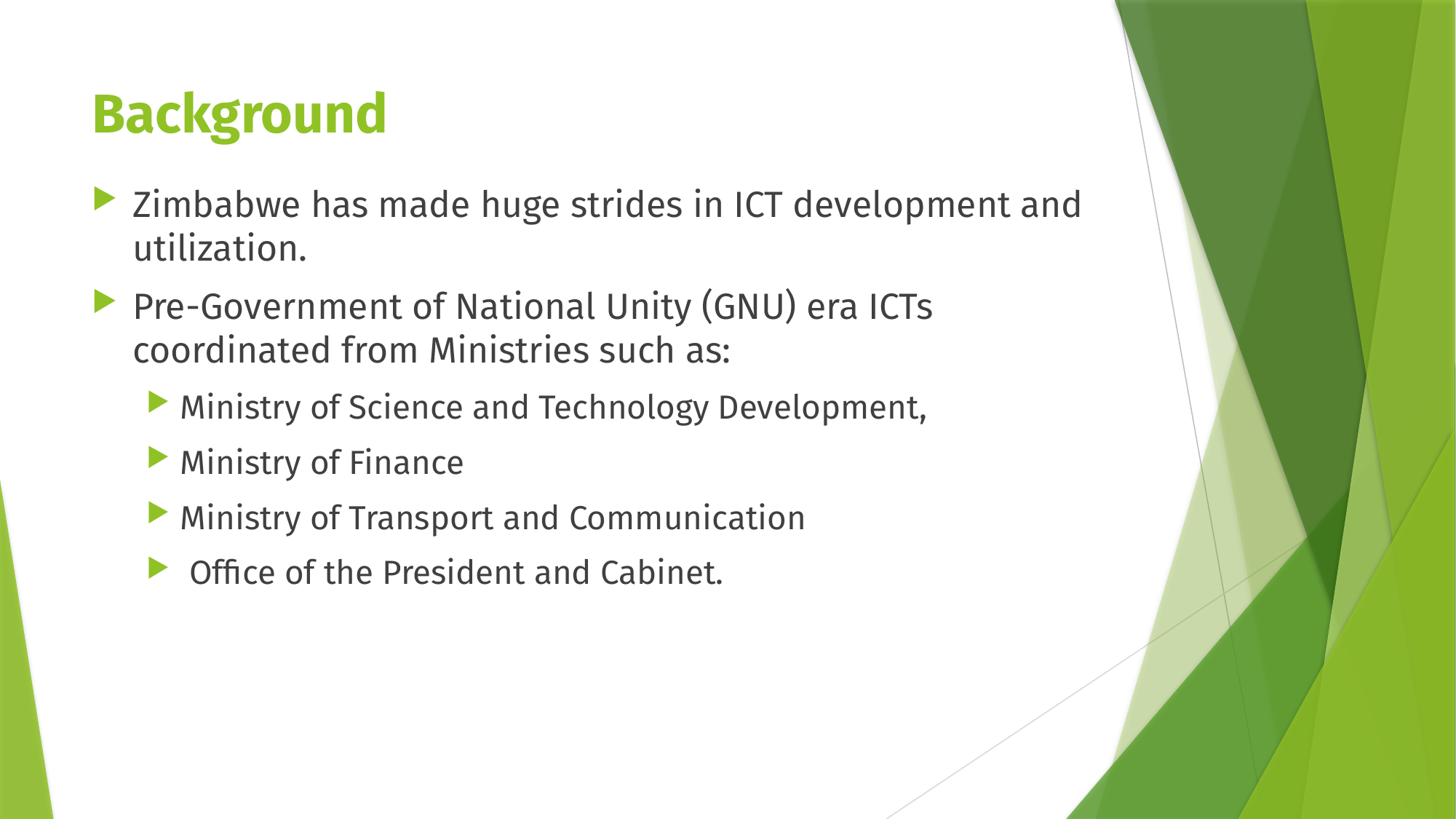

# Background
Zimbabwe has made huge strides in ICT development and utilization.
Pre-Government of National Unity (GNU) era ICTs coordinated from Ministries such as:
Ministry of Science and Technology Development,
Ministry of Finance
Ministry of Transport and Communication
 Office of the President and Cabinet.